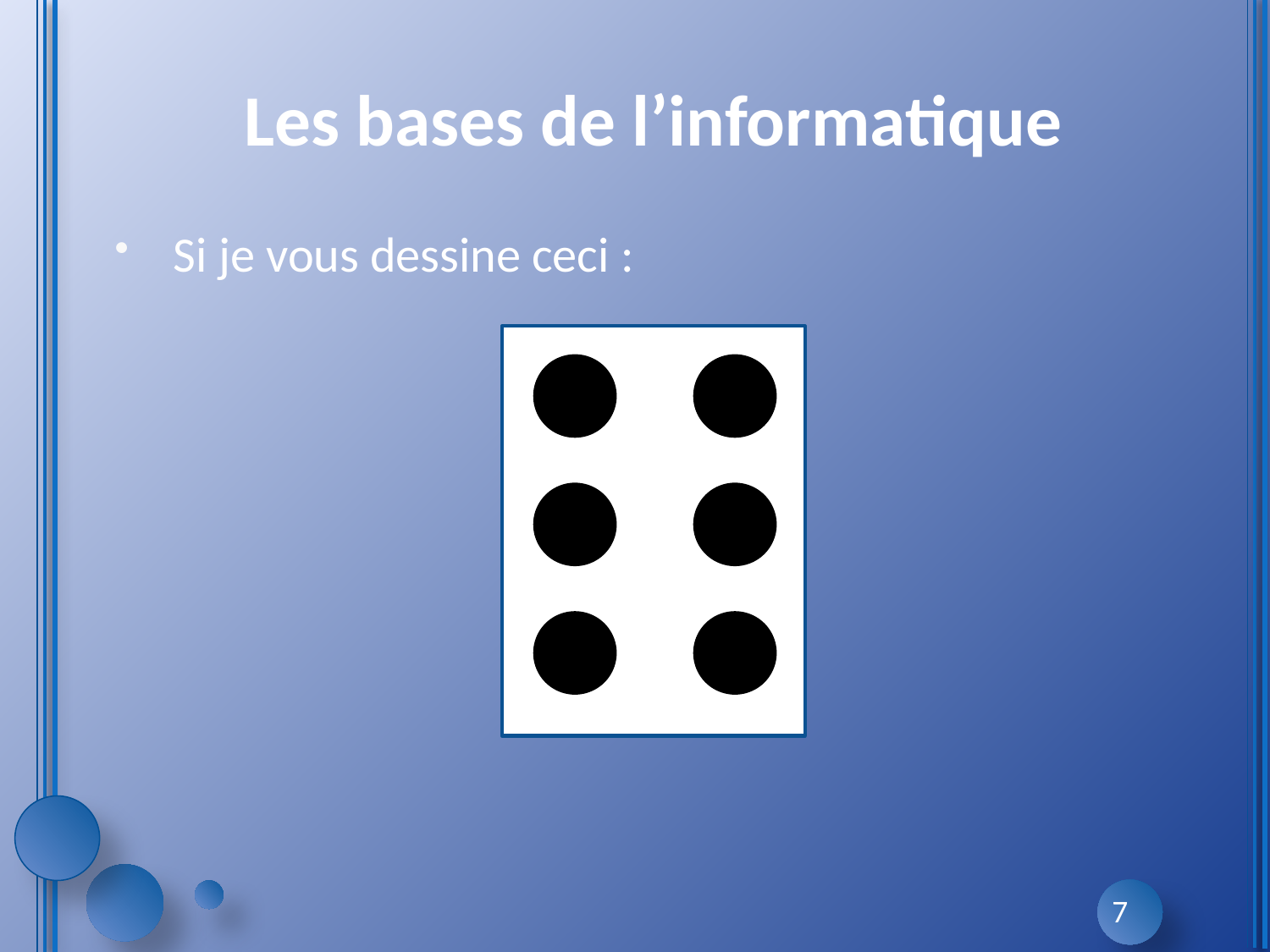

# Les bases de l’informatique
Si je vous dessine ceci :

7